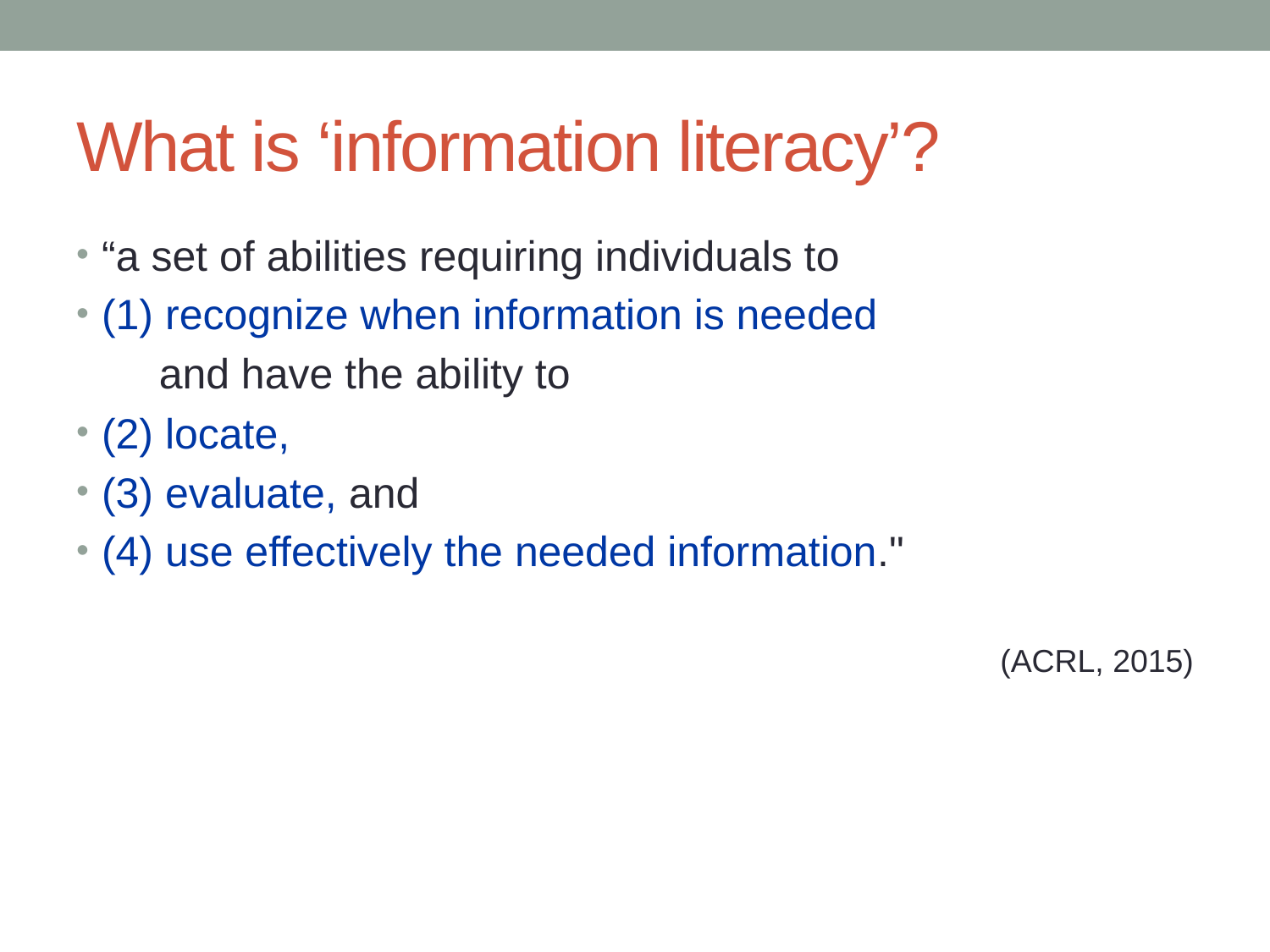

# What is ‘information literacy’?
“a set of abilities requiring individuals to
(1) recognize when information is needed
       and have the ability to
(2) locate,
(3) evaluate, and
(4) use effectively the needed information."

(ACRL, 2015)